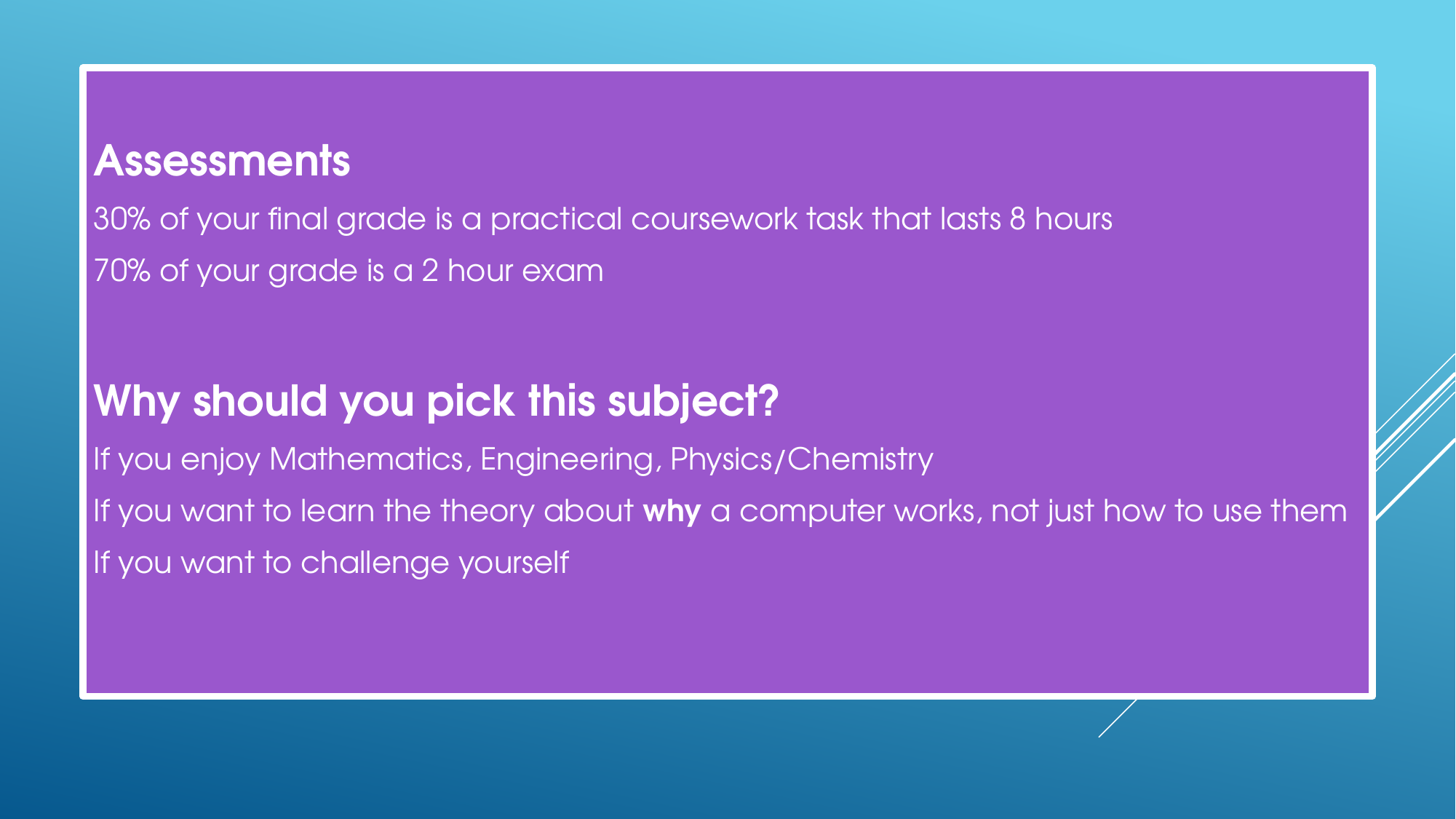

Assessments
30% of your final grade is a practical coursework task that lasts 8 hours
70% of your grade is a 2 hour exam

Why should you pick this subject?
If you enjoy Mathematics, Engineering, Physics/Chemistry
If you want to learn the theory about why a computer works, not just how to use them
If you want to challenge yourself